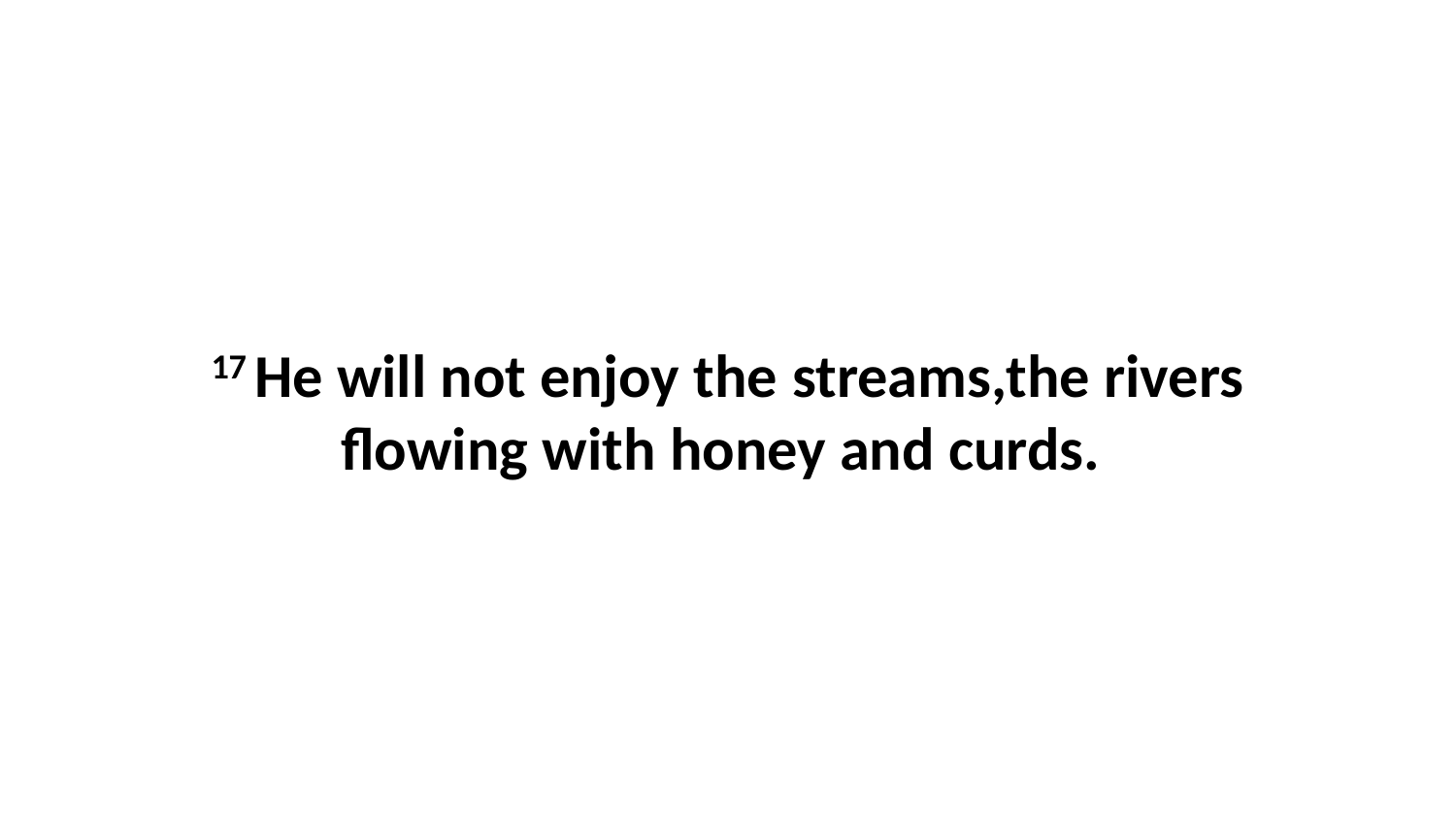

17 He will not enjoy the streams,the rivers flowing with honey and curds.